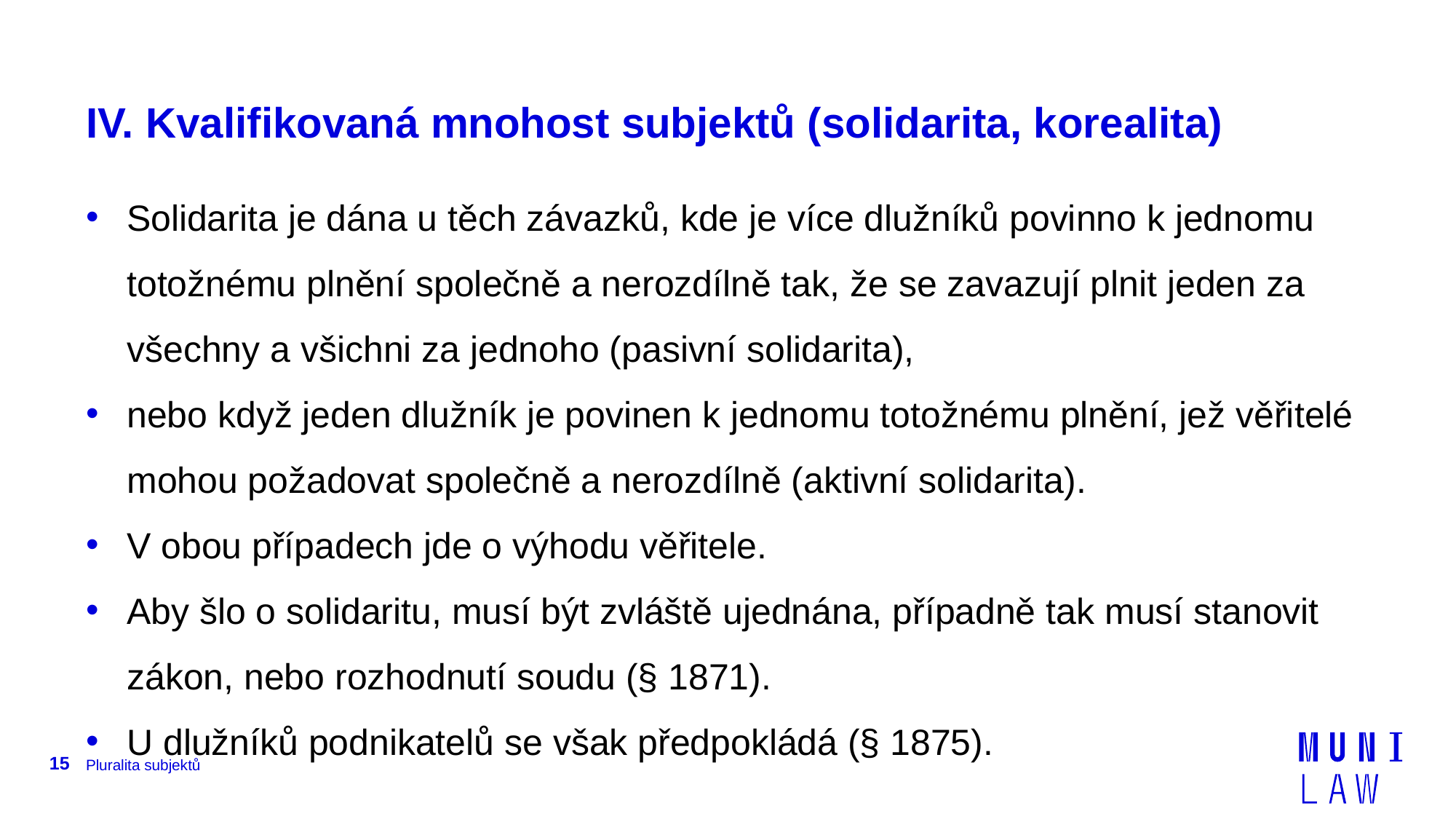

# IV. Kvalifikovaná mnohost subjektů (solidarita, korealita)
Solidarita je dána u těch závazků, kde je více dlužníků povinno k jednomu totožnému plnění společně a nerozdílně tak, že se zavazují plnit jeden za všechny a všichni za jednoho (pasivní solidarita),
nebo když jeden dlužník je povinen k jednomu totožnému plnění, jež věřitelé mohou požadovat společně a nerozdílně (aktivní solidarita).
V obou případech jde o výhodu věřitele.
Aby šlo o solidaritu, musí být zvláště ujednána, případně tak musí stanovit zákon, nebo rozhodnutí soudu (§ 1871).
U dlužníků podnikatelů se však předpokládá (§ 1875).
15
Pluralita subjektů